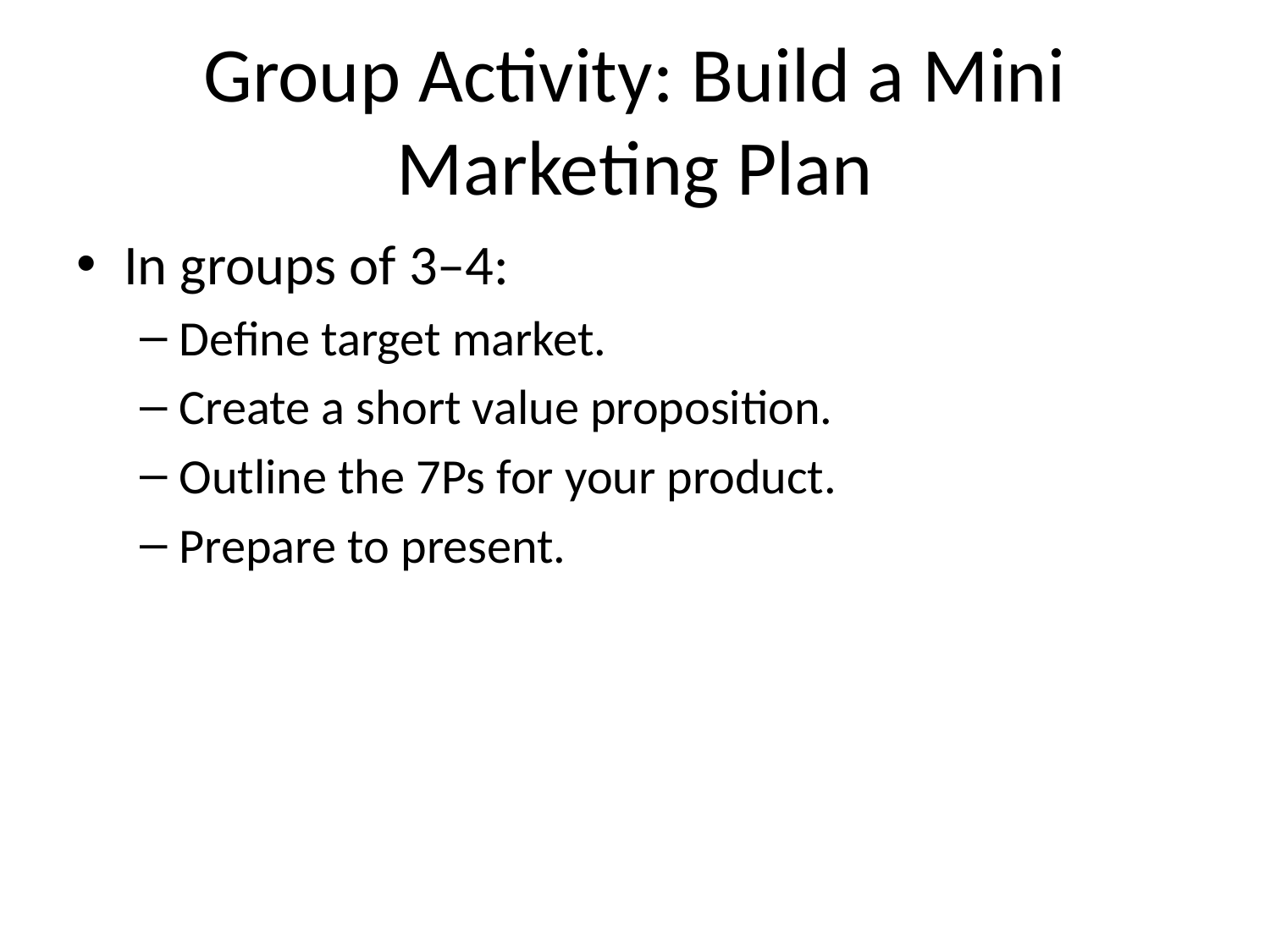

# Group Activity: Build a Mini Marketing Plan
In groups of 3–4:
Define target market.
Create a short value proposition.
Outline the 7Ps for your product.
Prepare to present.